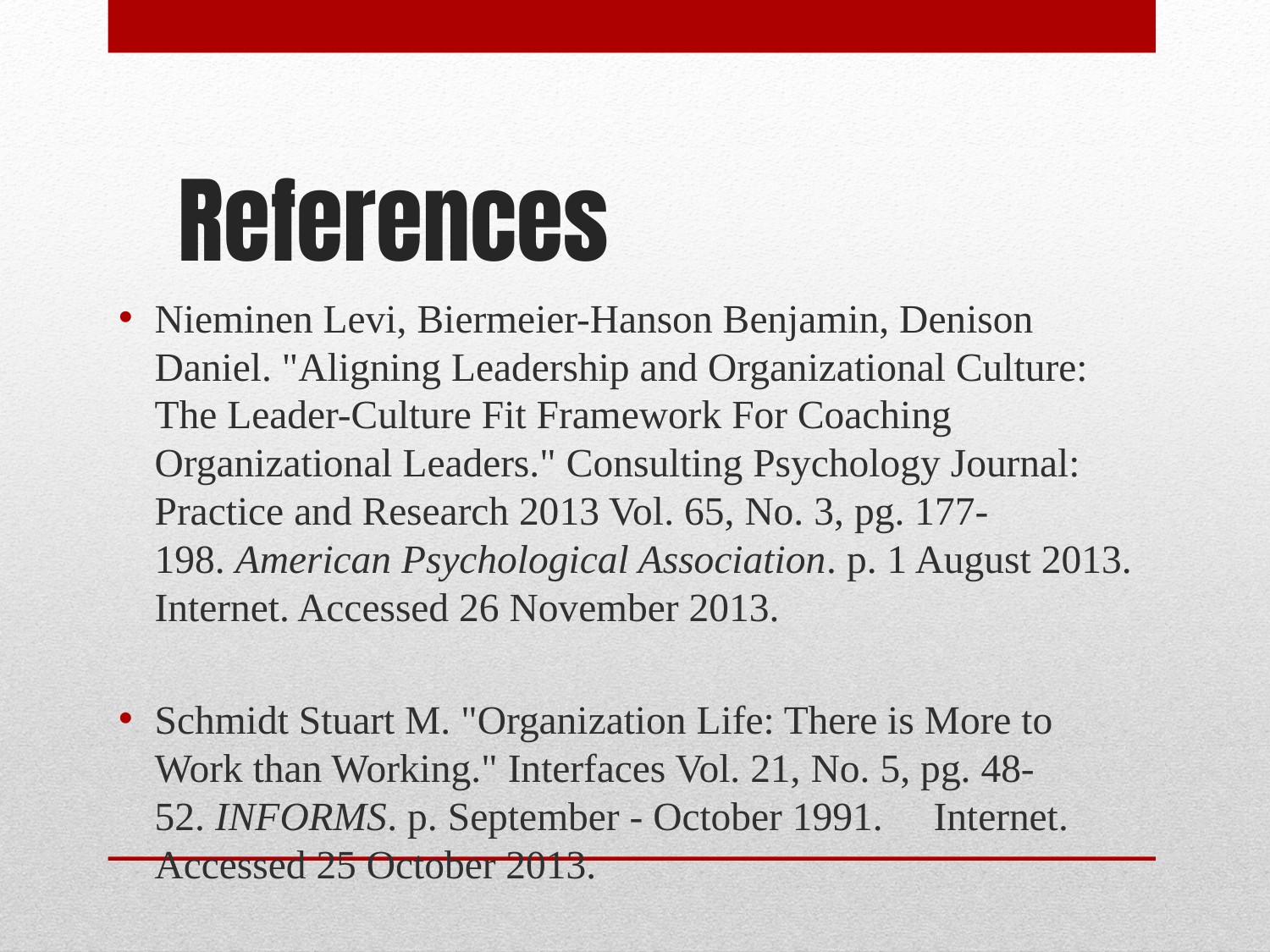

# References
Nieminen Levi, Biermeier-Hanson Benjamin, Denison Daniel. "Aligning Leadership and Organizational Culture: The Leader-Culture Fit Framework For Coaching Organizational Leaders." Consulting Psychology Journal: Practice and Research 2013 Vol. 65, No. 3, pg. 177-198. American Psychological Association. p. 1 August 2013. Internet. Accessed 26 November 2013.

Schmidt Stuart M. "Organization Life: There is More to Work than Working." Interfaces Vol. 21, No. 5, pg. 48-52. INFORMS. p. September - October 1991.     Internet. Accessed 25 October 2013.